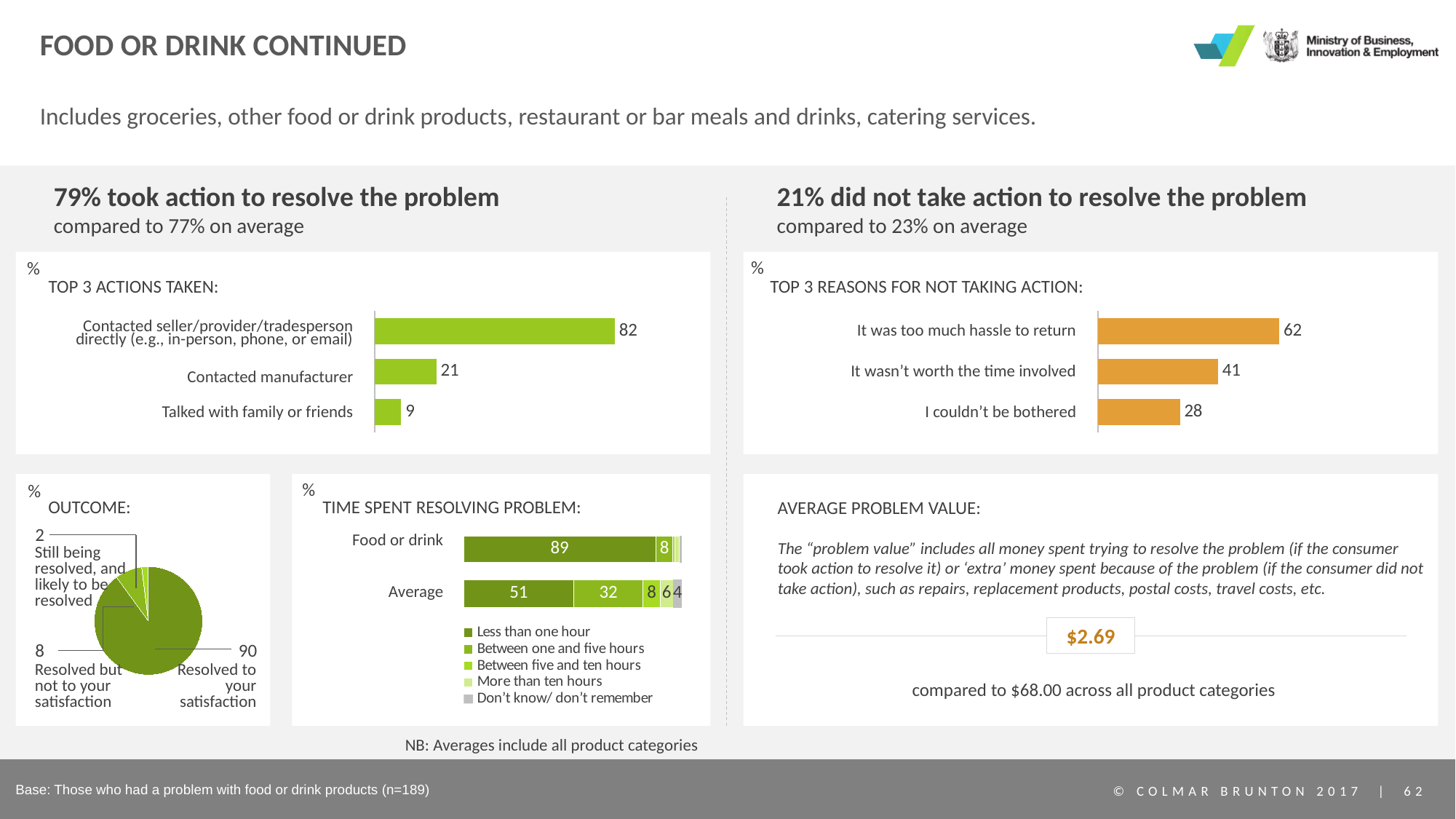

# Food or drink continued
Includes groceries, other food or drink products, restaurant or bar meals and drinks, catering services.

79% took action to resolve the problem
compared to 77% on average
21% did not take action to resolve the problem
compared to 23% on average
%
%

TOP 3 ACTIONS TAKEN:
TOP 3 REASONS FOR NOT TAKING ACTION:

### Chart

| Category | Series 1 |
|---|---|
| Category 1 | 82.0 |
| Category 2 | 21.0 |
| Category 3 | 9.0 |

### Chart

| Category | Series 1 |
|---|---|
| Category 1 | 62.0 |
| Category 2 | 41.0 |
| Category 3 | 28.0 |
| Contacted seller/provider/tradesperson directly (e.g., in-person, phone, or email) |
| --- |
| Contacted manufacturer |
| Talked with family or friends |
| It was too much hassle to return |
| --- |
| It wasn’t worth the time involved |
| I couldn’t be bothered |

%
%

OUTCOME:
TIME SPENT RESOLVING PROBLEM:
AVERAGE PROBLEM VALUE:

### Chart

| Category | Column1 | Less than one hour | Between one and five hours | Between five and ten hours | More than ten hours | Don’t know/ don’t remember |
|---|---|---|---|---|---|---|
2
Food or drink
The “problem value” includes all money spent trying to resolve the problem (if the consumer took action to resolve it) or ‘extra’ money spent because of the problem (if the consumer did not take action), such as repairs, replacement products, postal costs, travel costs, etc.
Still being resolved, and likely to be resolved

### Chart

| Category | Less than one hour | Between one and five hours | Between five and ten hours | More than ten hours | Don’t know/ don’t remember |
|---|---|---|---|---|---|
|  | 51.0 | 32.0 | 8.0 | 6.0 | 4.0 |

### Chart

| Category | Sales |
|---|---|
| 0 | 90.0 |
| 1 | 8.0 |
| 2 | 2.0 |
| 3 | None |
Average
$2.69
8
90
Resolved but not to your satisfaction
Resolved to your satisfaction
compared to $68.00 across all product categories
NB: Averages include all product categories
Base: Those who had a problem with food or drink products (n=189)